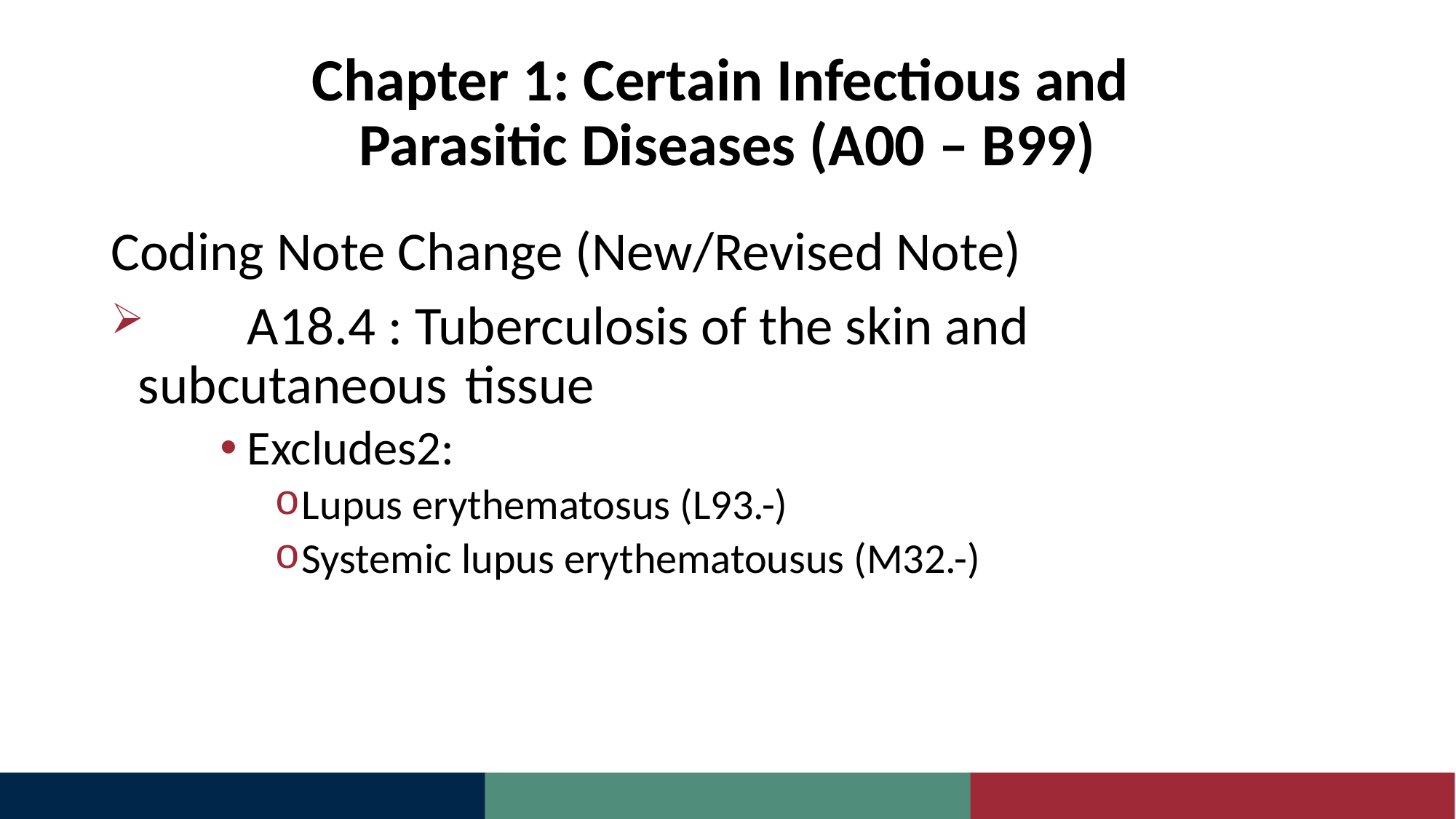

# Chapter 1: Certain Infectious and Parasitic Diseases (A00 – B99)
Coding Note Change (New/Revised Note)
	A18.4 : Tuberculosis of the skin and subcutaneous 	tissue
Excludes2:
Lupus erythematosus (L93.-)
Systemic lupus erythematousus (M32.-)